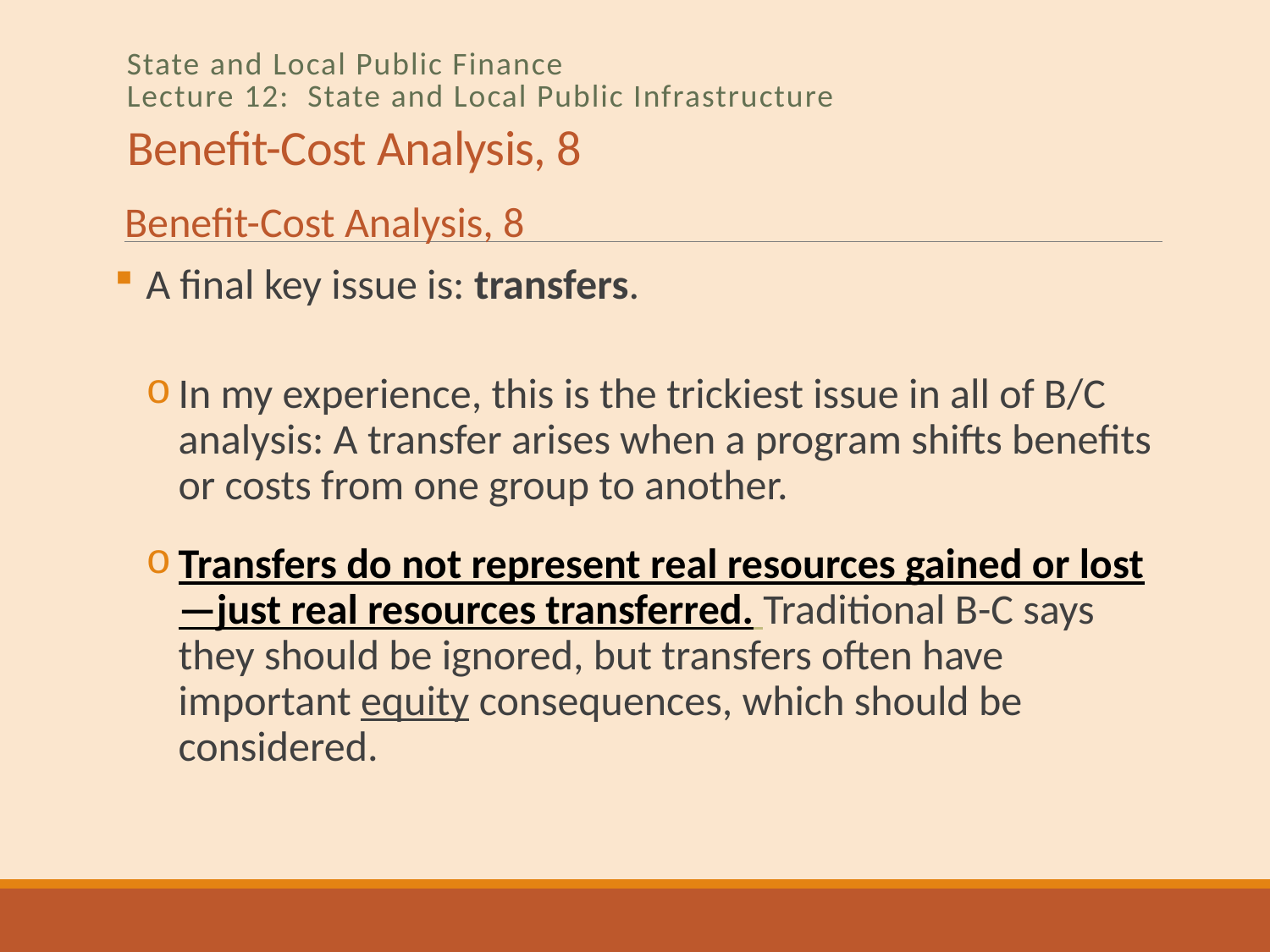

# Benefit-Cost Analysis, 8
State and Local Public Finance
Lecture 12:  State and Local Public Infrastructure
Benefit-Cost Analysis, 8
A final key issue is: transfers.

In my experience, this is the trickiest issue in all of B/C analysis: A transfer arises when a program shifts benefits or costs from one group to another.

Transfers do not represent real resources gained or lost—just real resources transferred. Traditional B-C says they should be ignored, but transfers often have  important equity consequences, which should be considered.